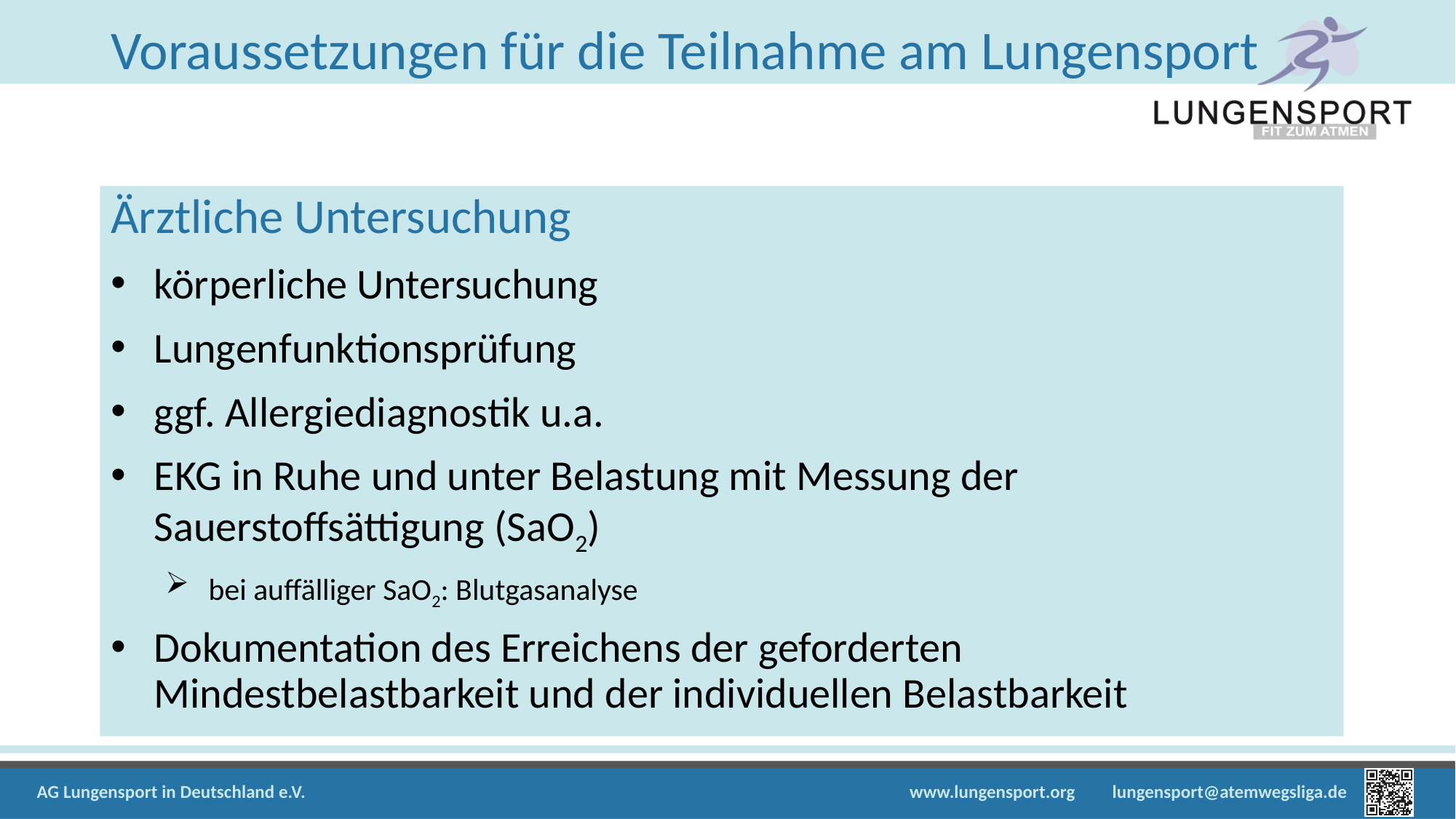

# Voraussetzungen für die Teilnahme am Lungensport
Ärztliche Untersuchung
körperliche Untersuchung
Lungenfunktionsprüfung
ggf. Allergiediagnostik u.a.
EKG in Ruhe und unter Belastung mit Messung der Sauerstoffsättigung (SaO2)
bei auffälliger SaO2: Blutgasanalyse
Dokumentation des Erreichens der geforderten Mindestbelastbarkeit und der individuellen Belastbarkeit